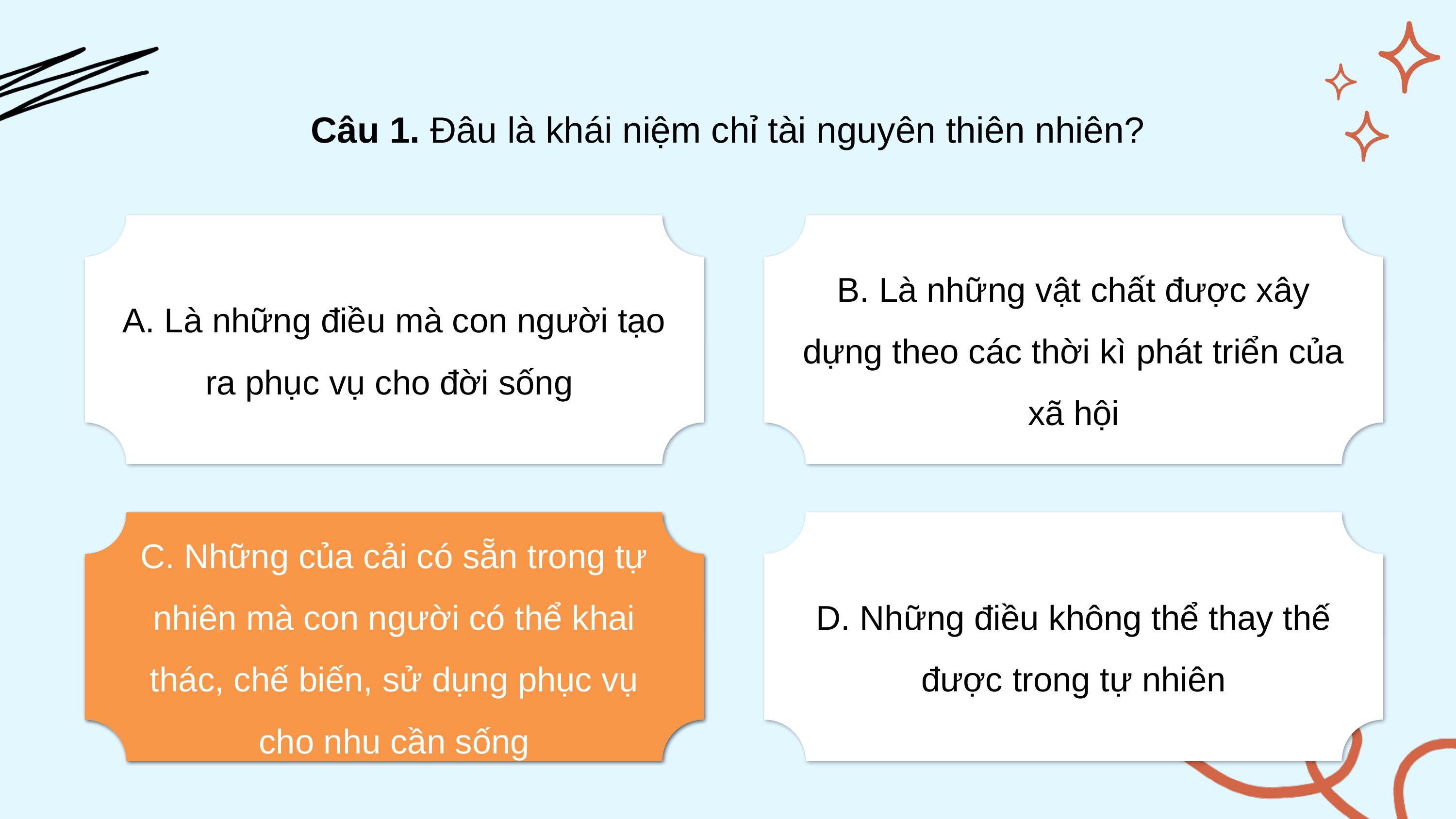

Câu 1. Đâu là khái niệm chỉ tài nguyên thiên nhiên?
A. Là những điều mà con người tạo ra phục vụ cho đời sống
B. Là những vật chất được xây dựng theo các thời kì phát triển của xã hội
C. Những của cải có sẵn trong tự nhiên mà con người có thể khai thác, chế biến, sử dụng phục vụ cho nhu cần sống
C. Những của cải có sẵn trong tự nhiên mà con người có thể khai thác, chế biến, sử dụng phục vụ cho nhu cần sống
D. Những điều không thể thay thế được trong tự nhiên